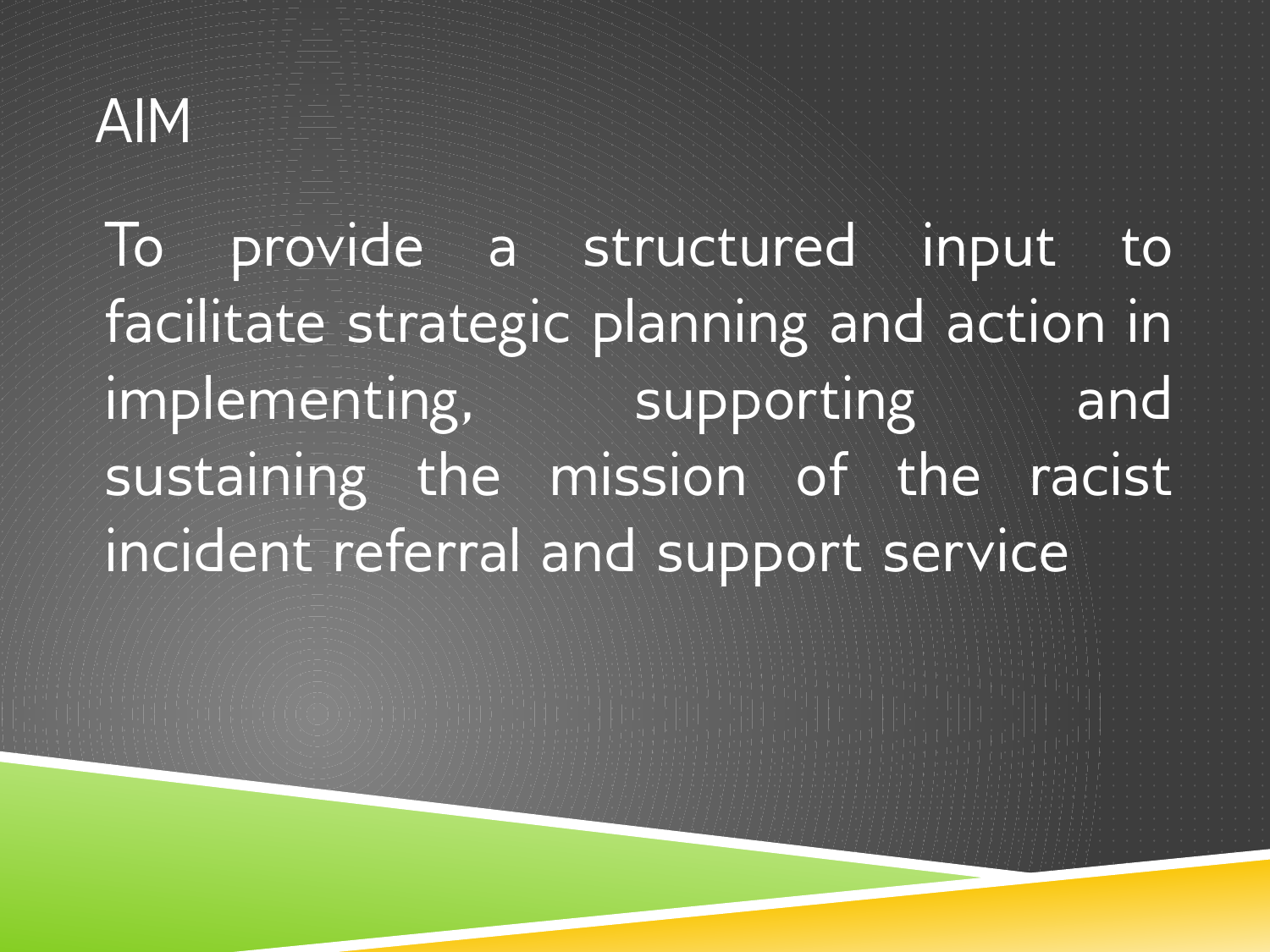

# AIM
To provide a structured input to facilitate strategic planning and action in implementing, supporting and sustaining the mission of the racist incident referral and support service